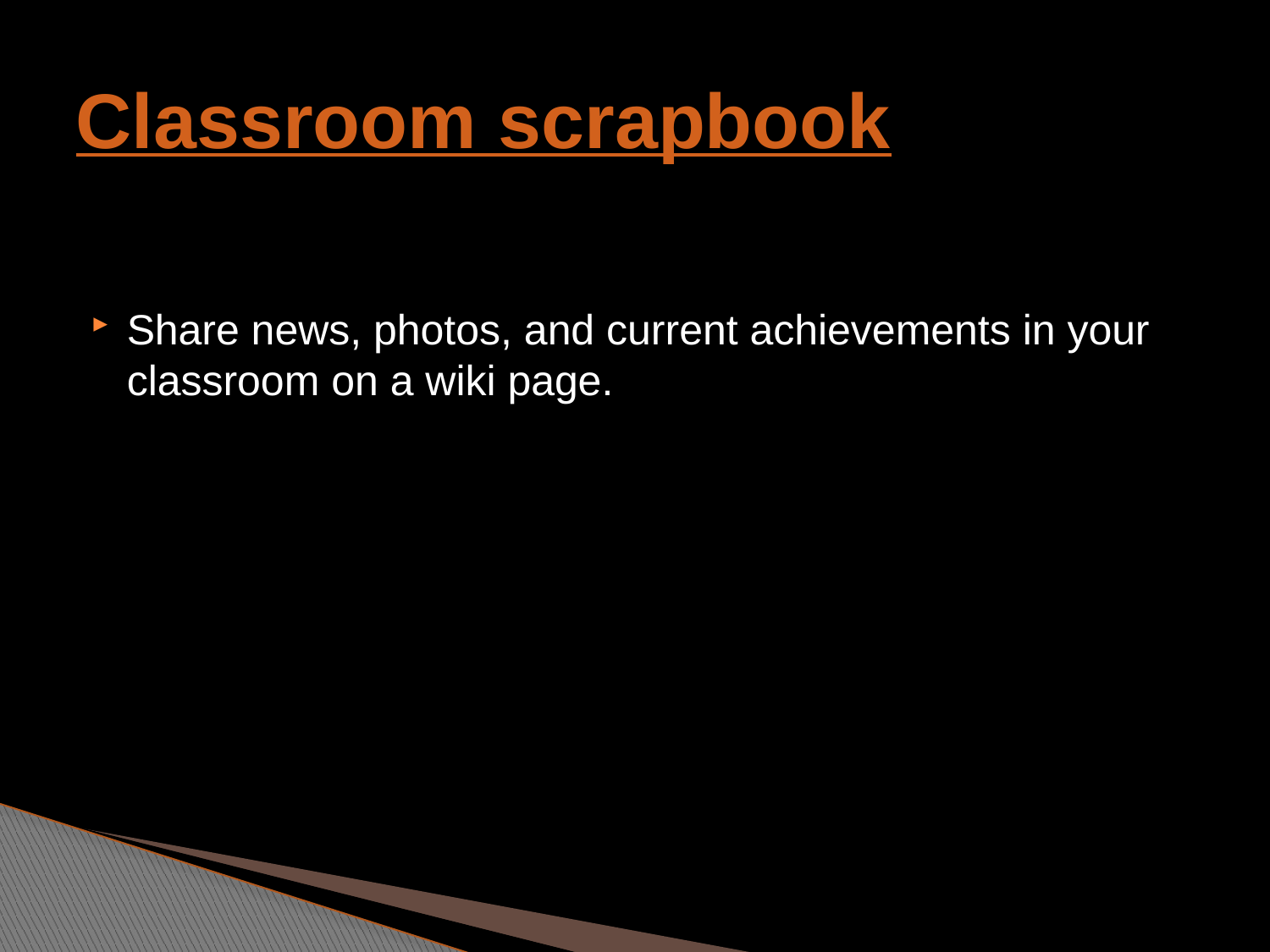

# Classroom scrapbook
Share news, photos, and current achievements in your classroom on a wiki page.